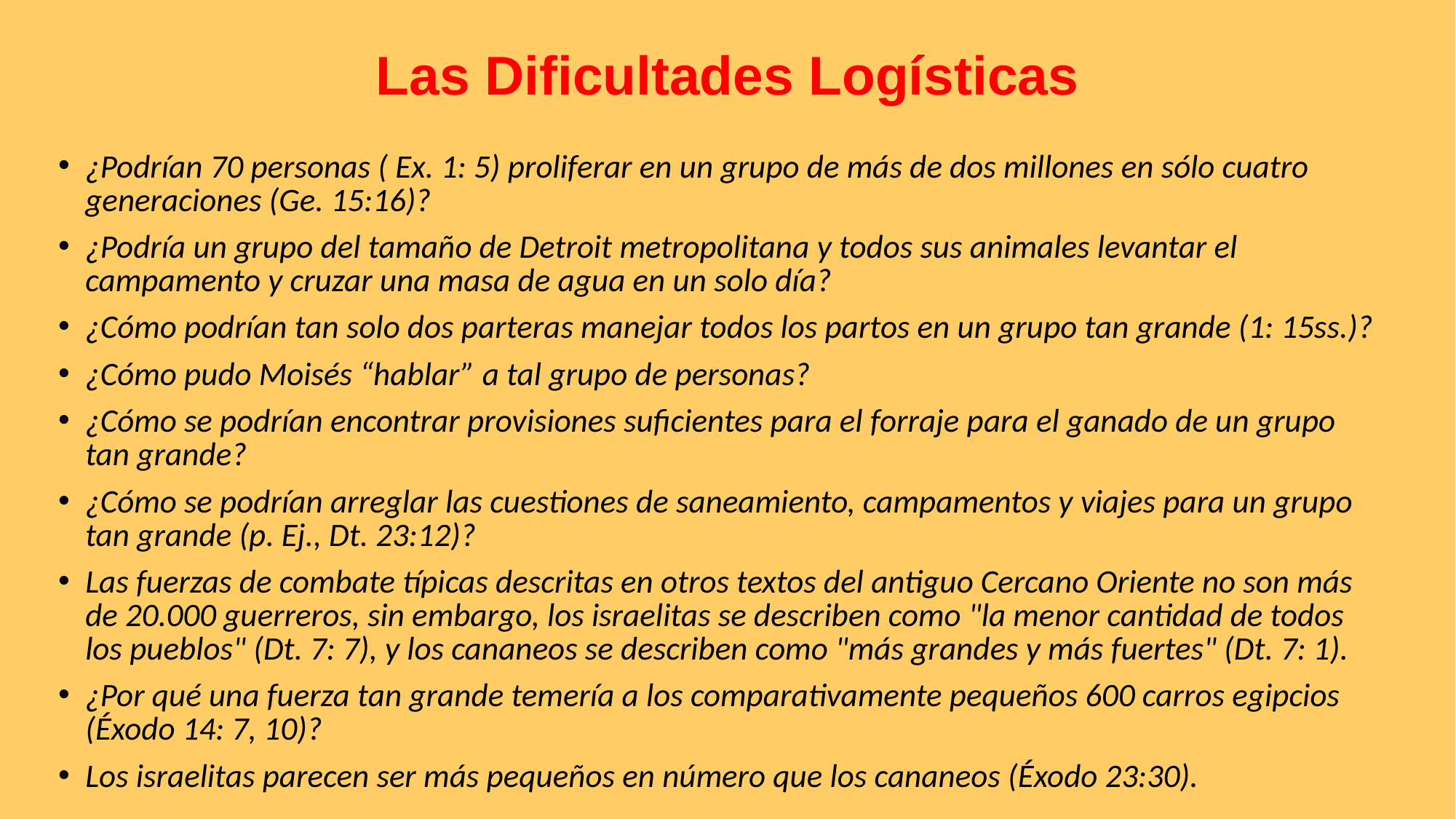

# Las Dificultades Logísticas
¿Podrían 70 personas ( Ex. 1: 5) proliferar en un grupo de más de dos millones en sólo cuatro generaciones (Ge. 15:16)?
¿Podría un grupo del tamaño de Detroit metropolitana y todos sus animales levantar el campamento y cruzar una masa de agua en un solo día?
¿Cómo podrían tan solo dos parteras manejar todos los partos en un grupo tan grande (1: 15ss.)?
¿Cómo pudo Moisés “hablar” a tal grupo de personas?
¿Cómo se podrían encontrar provisiones suficientes para el forraje para el ganado de un grupo tan grande?
¿Cómo se podrían arreglar las cuestiones de saneamiento, campamentos y viajes para un grupo tan grande (p. Ej., Dt. 23:12)?
Las fuerzas de combate típicas descritas en otros textos del antiguo Cercano Oriente no son más de 20.000 guerreros, sin embargo, los israelitas se describen como "la menor cantidad de todos los pueblos" (Dt. 7: 7), y los cananeos se describen como "más grandes y más fuertes" (Dt. 7: 1).
¿Por qué una fuerza tan grande temería a los comparativamente pequeños 600 carros egipcios (Éxodo 14: 7, 10)?
Los israelitas parecen ser más pequeños en número que los cananeos (Éxodo 23:30).